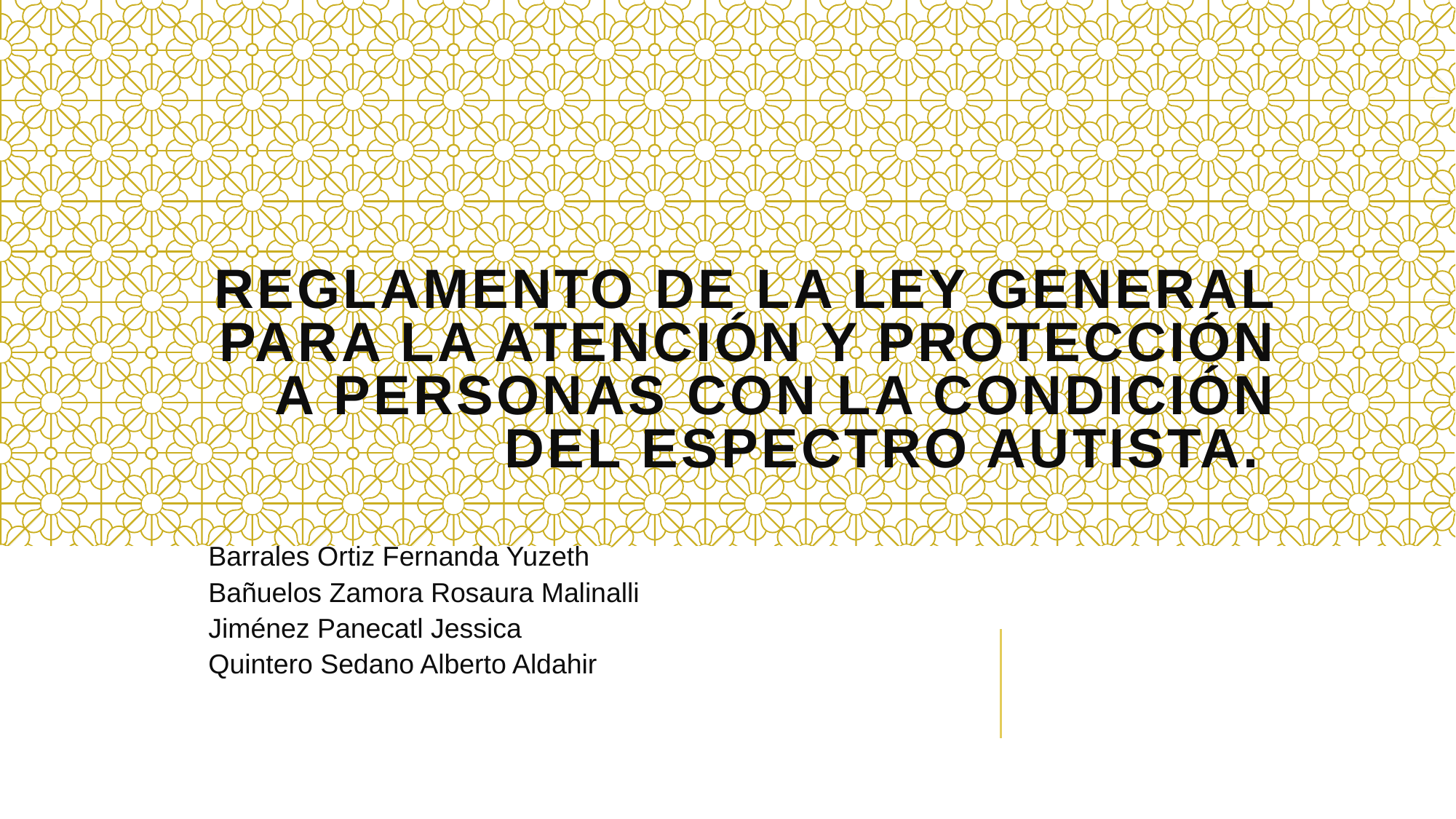

# Reglamento de la Ley General para la Atención y Protección a personas con la Condición del Espectro Autista.
Barrales Ortiz Fernanda Yuzeth
Bañuelos Zamora Rosaura Malinalli
Jiménez Panecatl Jessica
Quintero Sedano Alberto Aldahir